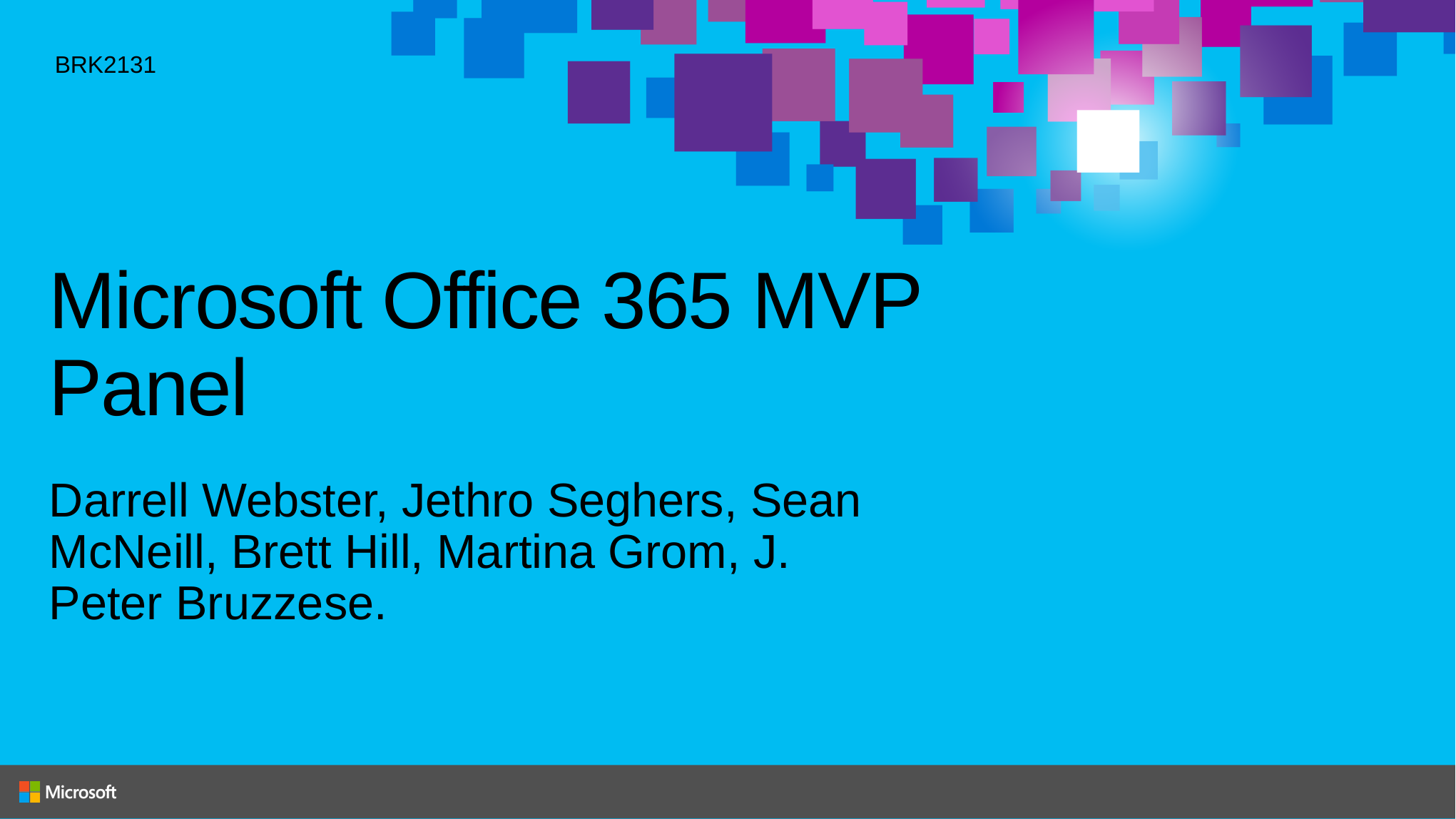

BRK2131
# Microsoft Office 365 MVP Panel
Darrell Webster, Jethro Seghers, Sean McNeill, Brett Hill, Martina Grom, J. Peter Bruzzese.